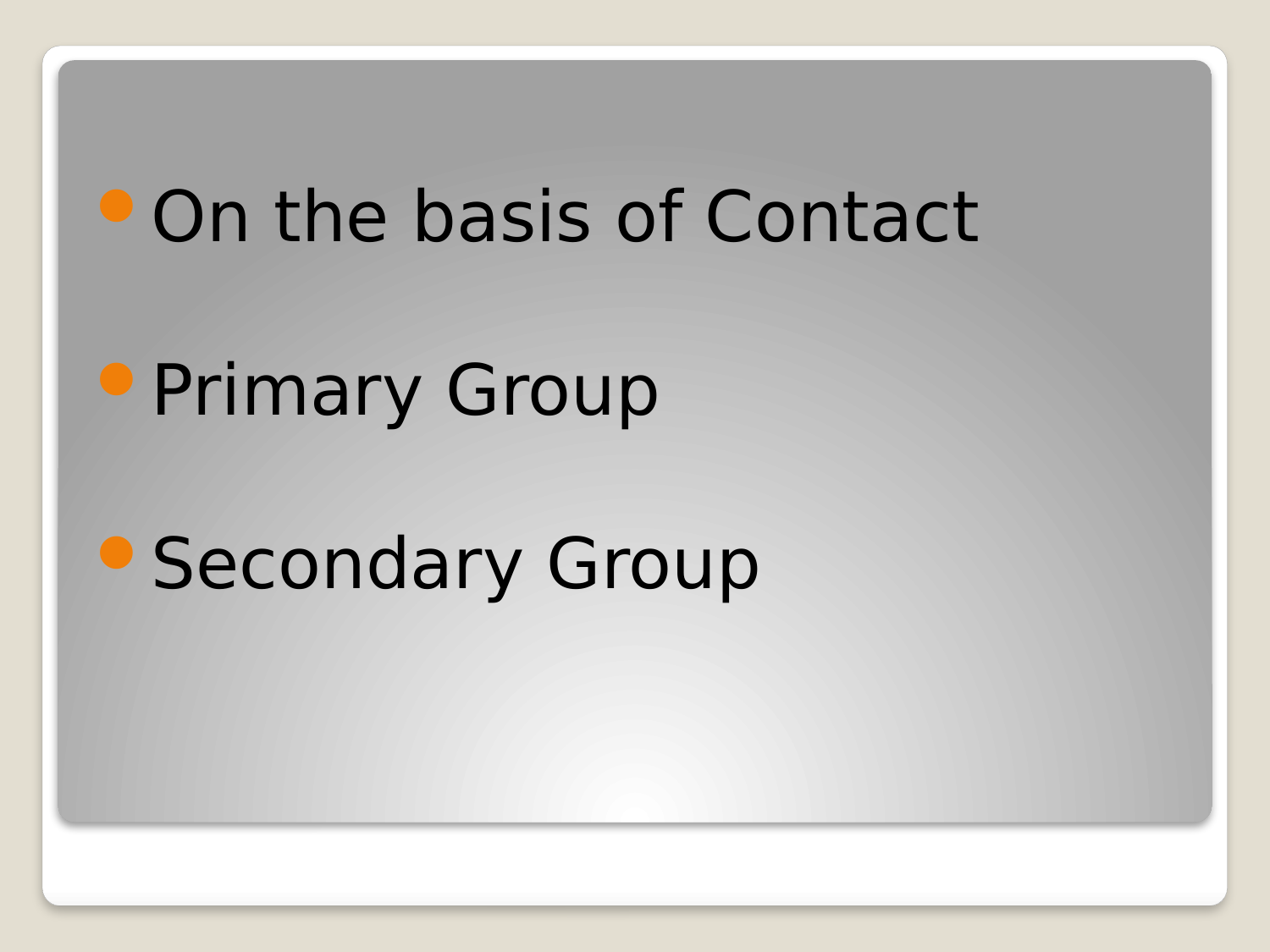

On the basis of Contact
Primary Group
Secondary Group